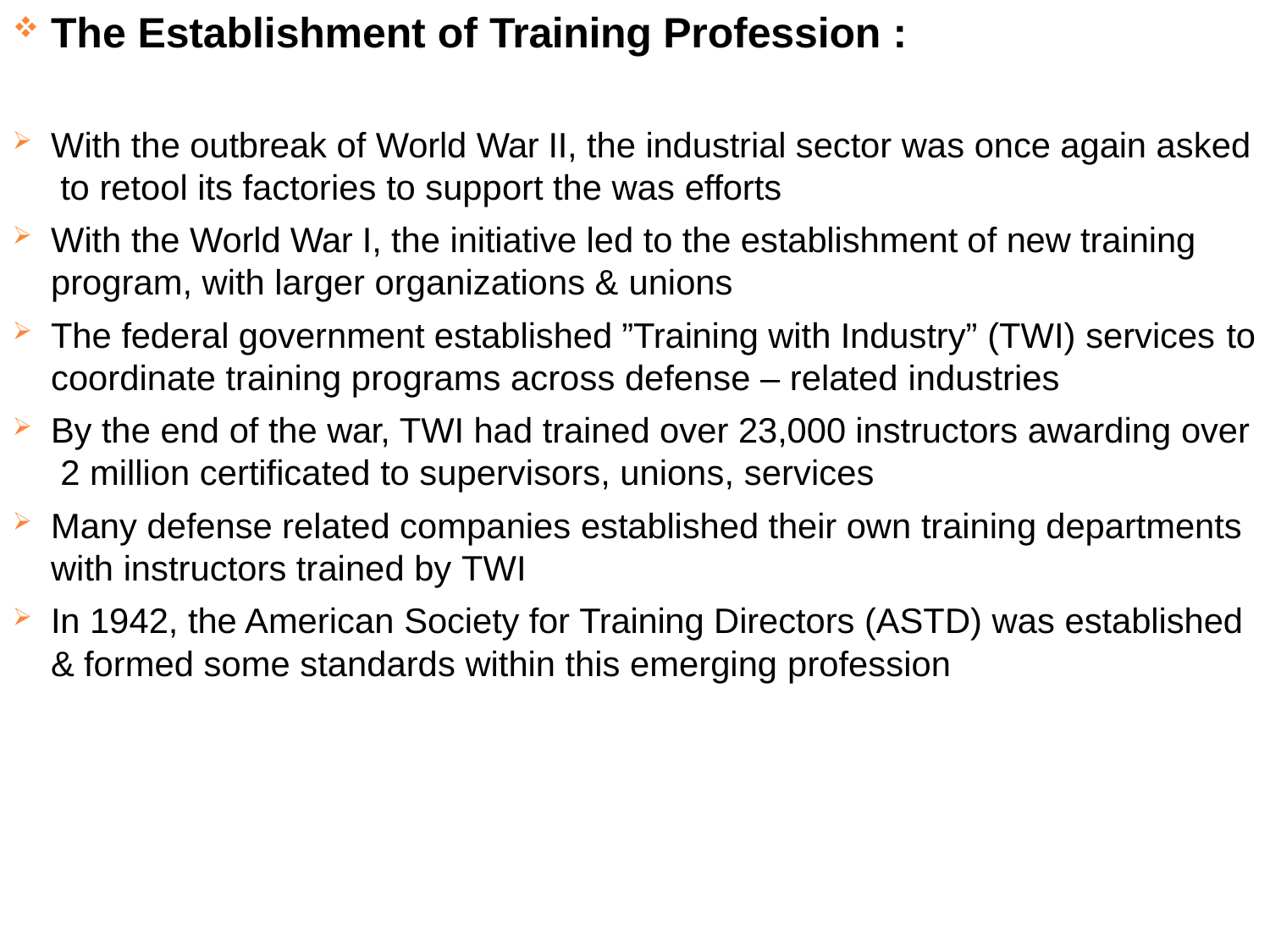

The Establishment of Training Profession :

With the outbreak of World War II, the industrial sector was once again asked  to retool its factories to support the was efforts
With the World War I, the initiative led to the establishment of new training  program, with larger organizations & unions
The federal government established ”Training with Industry” (TWI) services to
coordinate training programs across defense – related industries
By the end of the war, TWI had trained over 23,000 instructors awarding over  2 million certificated to supervisors, unions, services
Many defense related companies established their own training departments  with instructors trained by TWI
In 1942, the American Society for Training Directors (ASTD) was established  & formed some standards within this emerging profession